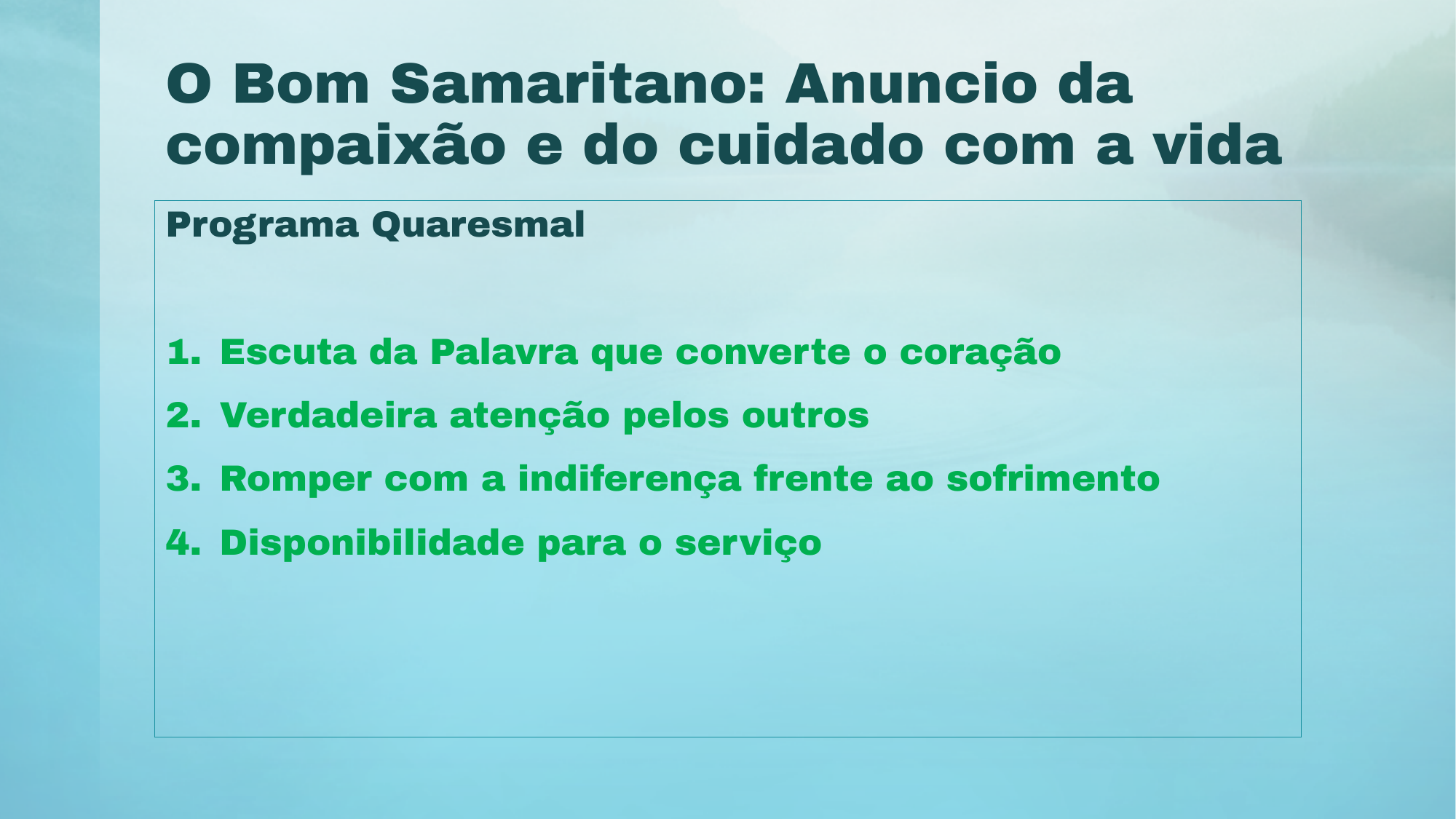

# O Bom Samaritano: Anuncio da compaixão e do cuidado com a vida
Programa Quaresmal

Escuta da Palavra que converte o coração
Verdadeira atenção pelos outros
Romper com a indiferença frente ao sofrimento
Disponibilidade para o serviço